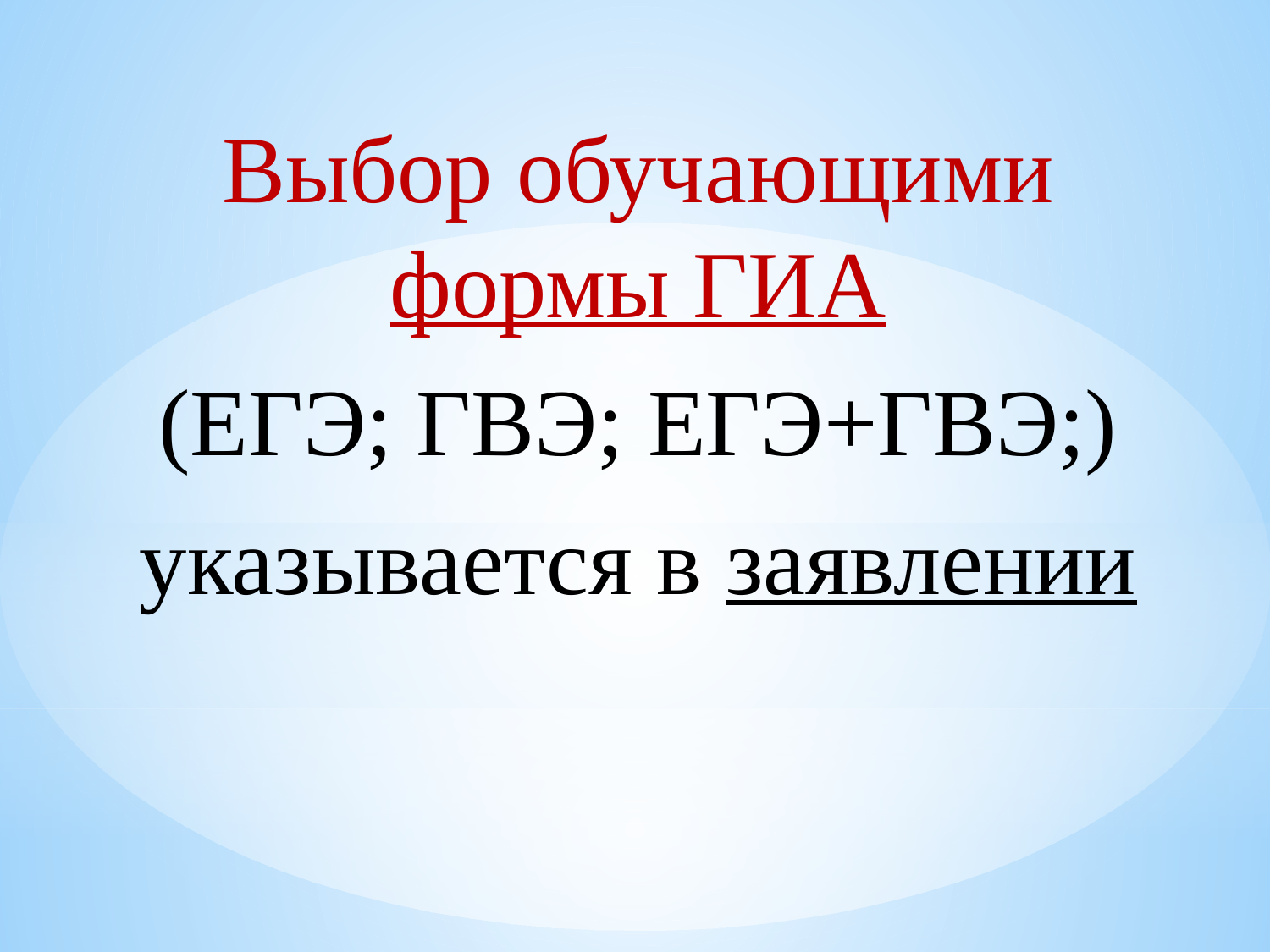

Выбор обучающими формы ГИА
(ЕГЭ; ГВЭ; ЕГЭ+ГВЭ;)
указывается в заявлении